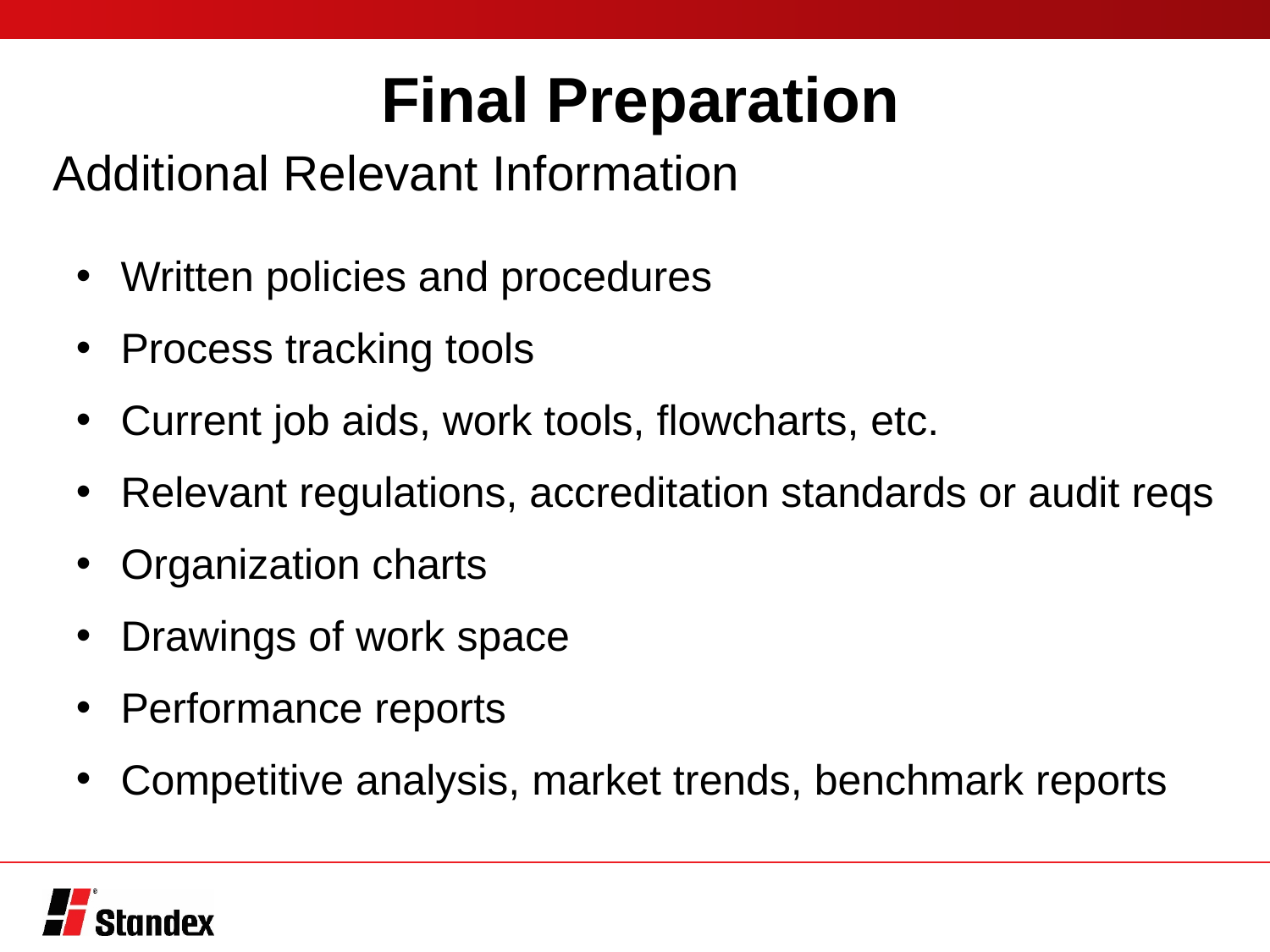

Final Preparation
# Additional Relevant Information
 Written policies and procedures
 Process tracking tools
 Current job aids, work tools, flowcharts, etc.
 Relevant regulations, accreditation standards or audit reqs
 Organization charts
 Drawings of work space
 Performance reports
 Competitive analysis, market trends, benchmark reports